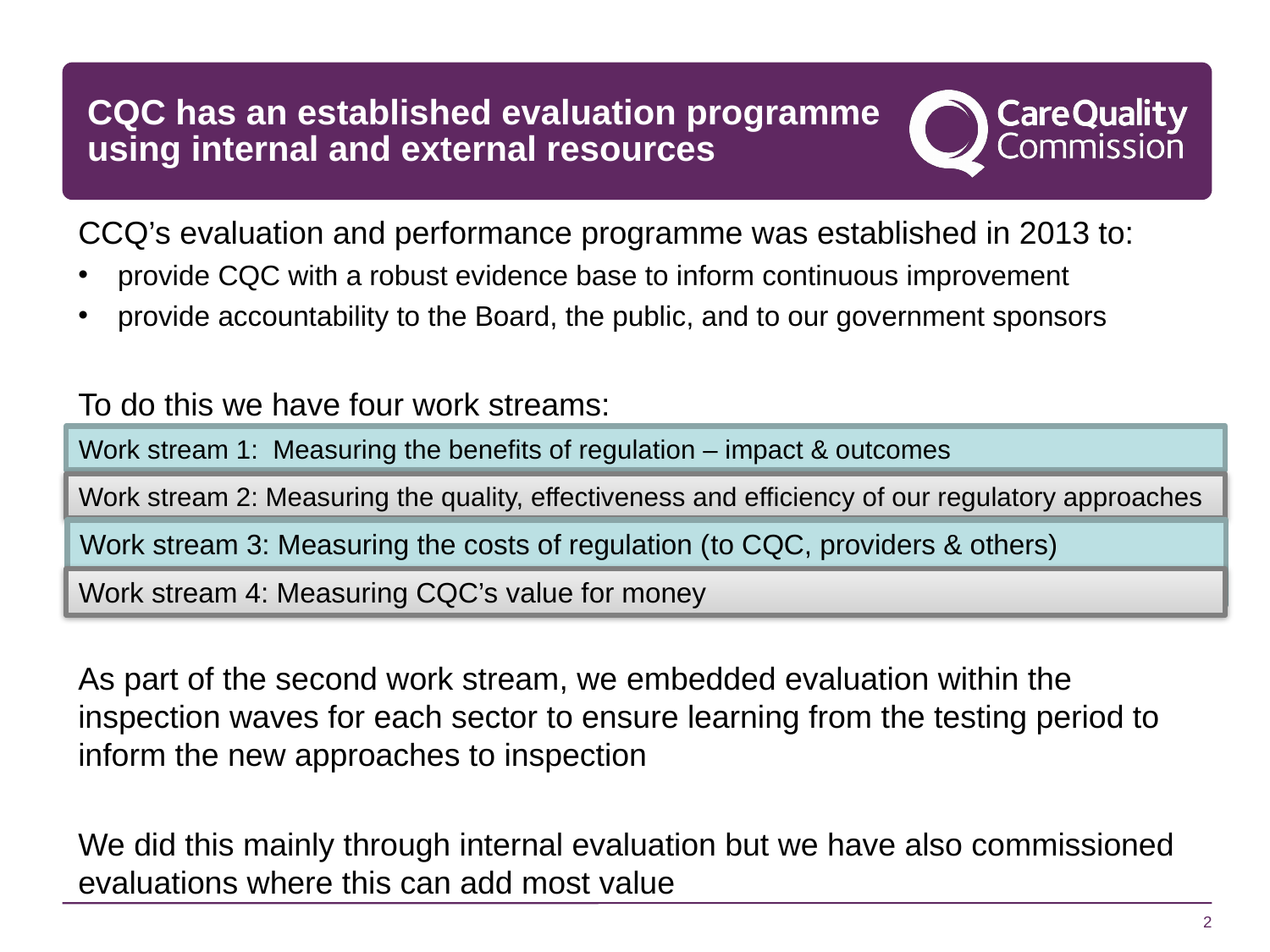

CQC has an established evaluation programme using internal and external resources
CCQ’s evaluation and performance programme was established in 2013 to:
provide CQC with a robust evidence base to inform continuous improvement
provide accountability to the Board, the public, and to our government sponsors

To do this we have four work streams:

As part of the second work stream, we embedded evaluation within the inspection waves for each sector to ensure learning from the testing period to inform the new approaches to inspection

We did this mainly through internal evaluation but we have also commissioned evaluations where this can add most value
Work stream 1:  Measuring the benefits of regulation – impact & outcomes
Work stream 2: Measuring the quality, effectiveness and efficiency of our regulatory approaches
Work stream 3: Measuring the costs of regulation (to CQC, providers & others)

Work stream 4: Measuring CQC’s value for money
2